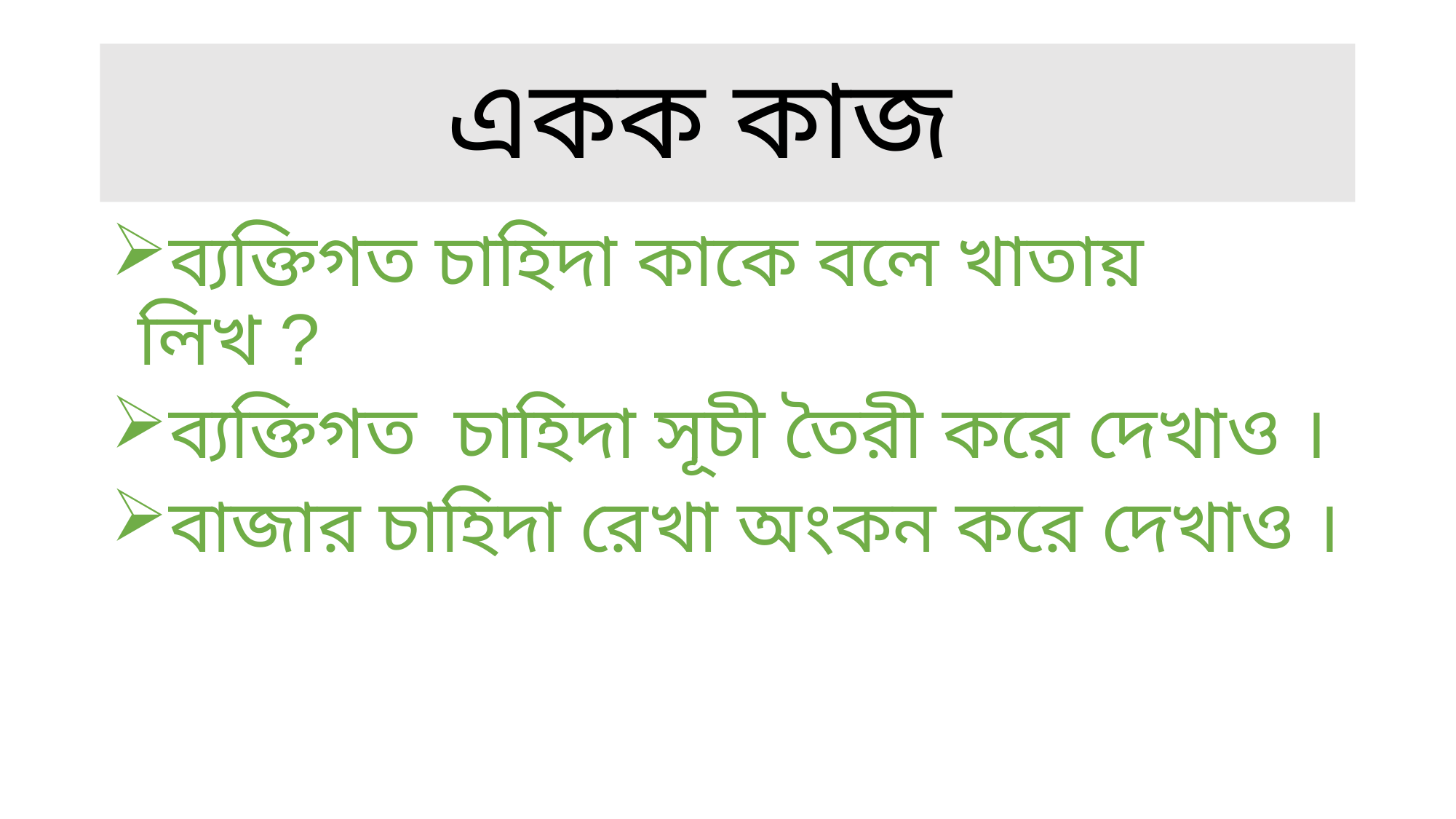

# একক কাজ
ব্যক্তিগত চাহিদা কাকে বলে খাতায় লিখ ?
ব্যক্তিগত  চাহিদা সূচী তৈরী করে দেখাও ।
বাজার চাহিদা রেখা অংকন করে দেখাও ।